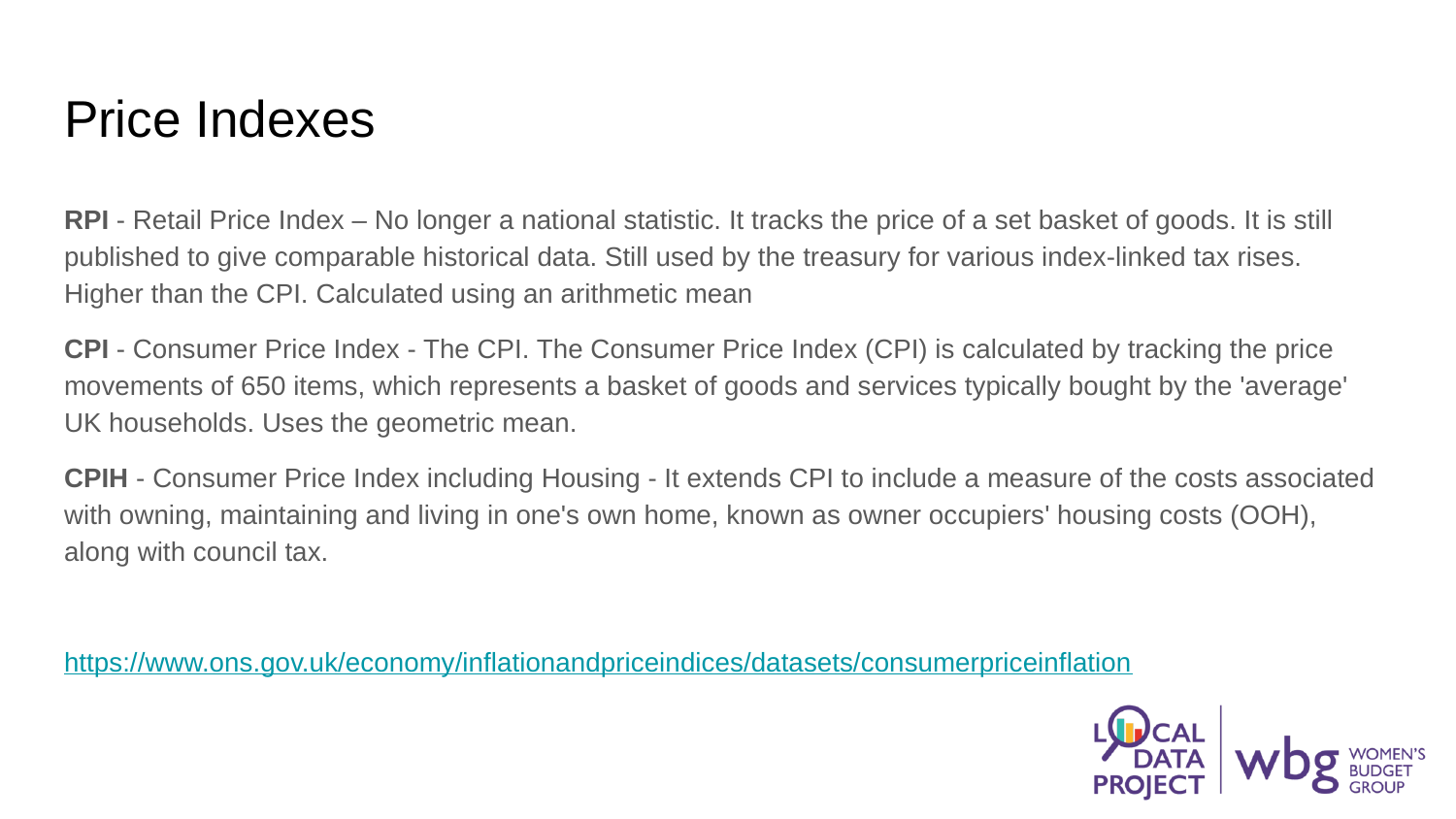

# Price Indexes
RPI - Retail Price Index – No longer a national statistic. It tracks the price of a set basket of goods. It is still published to give comparable historical data. Still used by the treasury for various index-linked tax rises. Higher than the CPI. Calculated using an arithmetic mean
CPI - Consumer Price Index - The CPI. The Consumer Price Index (CPI) is calculated by tracking the price movements of 650 items, which represents a basket of goods and services typically bought by the 'average' UK households. Uses the geometric mean.
CPIH - Consumer Price Index including Housing - It extends CPI to include a measure of the costs associated with owning, maintaining and living in one's own home, known as owner occupiers' housing costs (OOH), along with council tax.

https://www.ons.gov.uk/economy/inflationandpriceindices/datasets/consumerpriceinflation